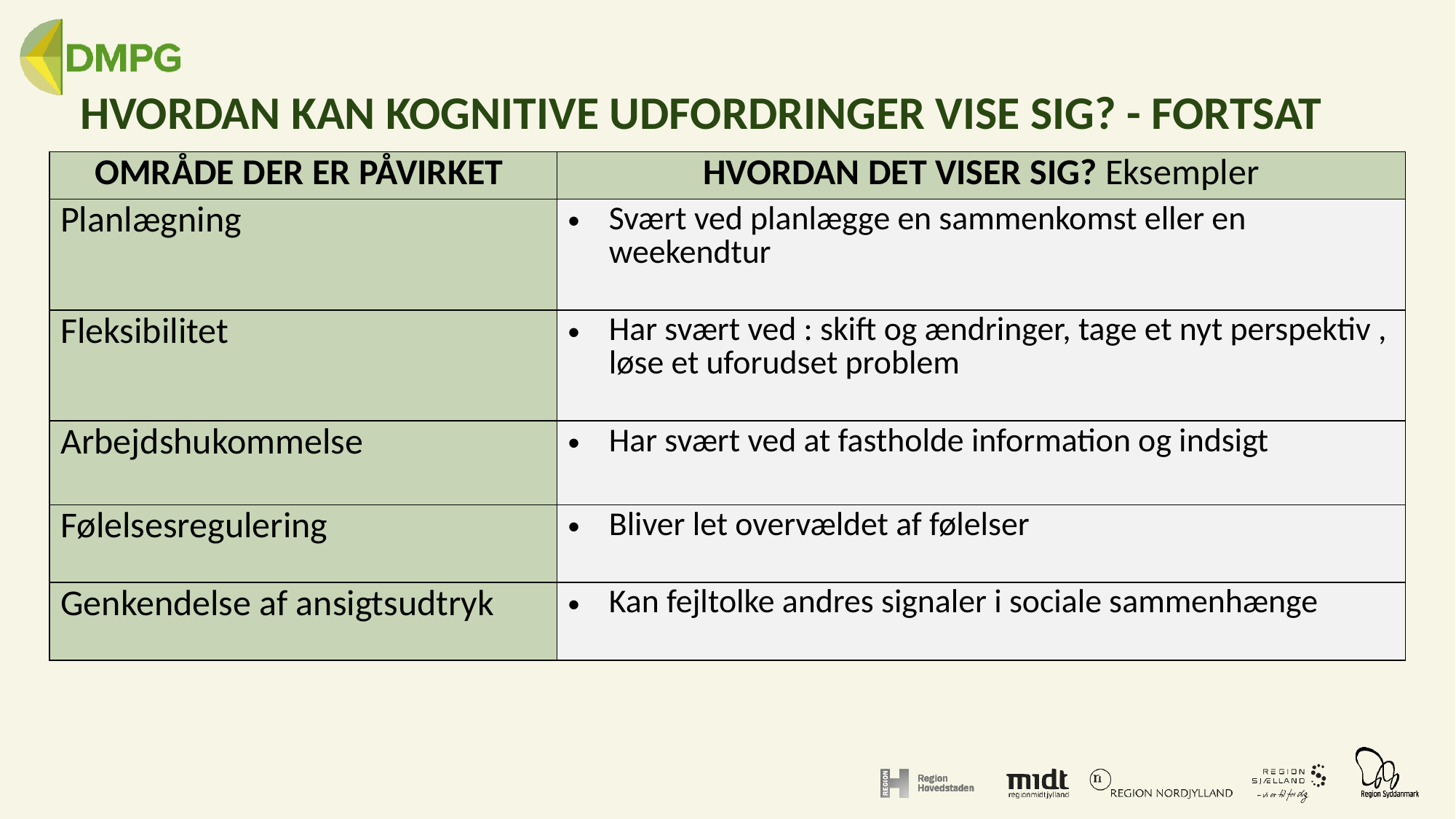

# HVORDAN KAN KOGNITIVE UDFORDRINGER VISE SIG? - FORTSAT
| OMRÅDE DER ER PÅVIRKET | HVORDAN DET VISER SIG? Eksempler |
| --- | --- |
| Planlægning | Svært ved planlægge en sammenkomst eller en weekendtur |
| Fleksibilitet | Har svært ved : skift og ændringer, tage et nyt perspektiv , løse et uforudset problem |
| Arbejdshukommelse | Har svært ved at fastholde information og indsigt |
| Følelsesregulering | Bliver let overvældet af følelser |
| Genkendelse af ansigtsudtryk | Kan fejltolke andres signaler i sociale sammenhænge |